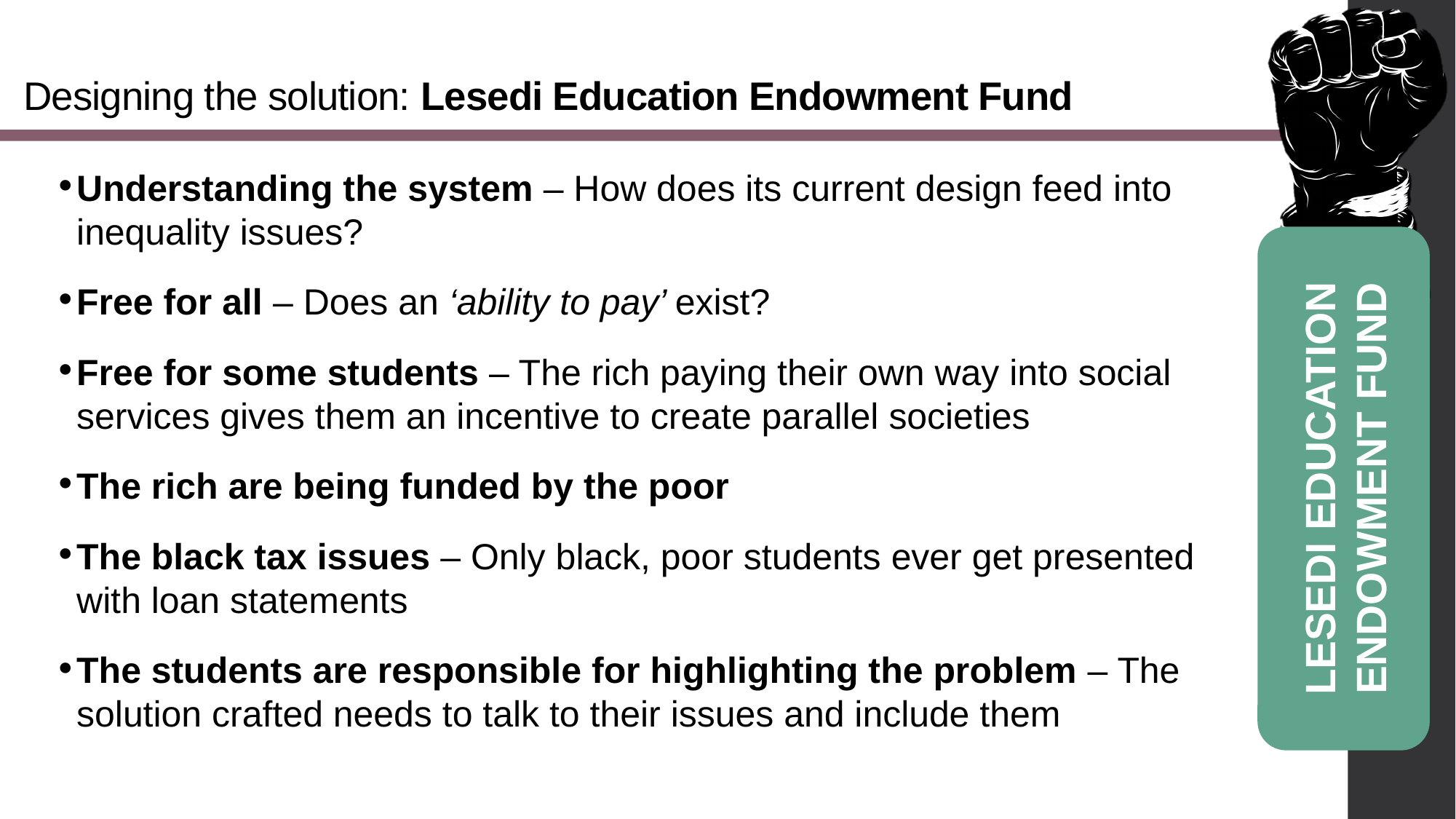

11_89
# Designing the solution: Lesedi Education Endowment Fund
Understanding the system – How does its current design feed into inequality issues?
Free for all – Does an ‘ability to pay’ exist?
Free for some students – The rich paying their own way into social services gives them an incentive to create parallel societies
The rich are being funded by the poor
The black tax issues – Only black, poor students ever get presented with loan statements
The students are responsible for highlighting the problem – The solution crafted needs to talk to their issues and include them

Lesedi Education Endowment Fund